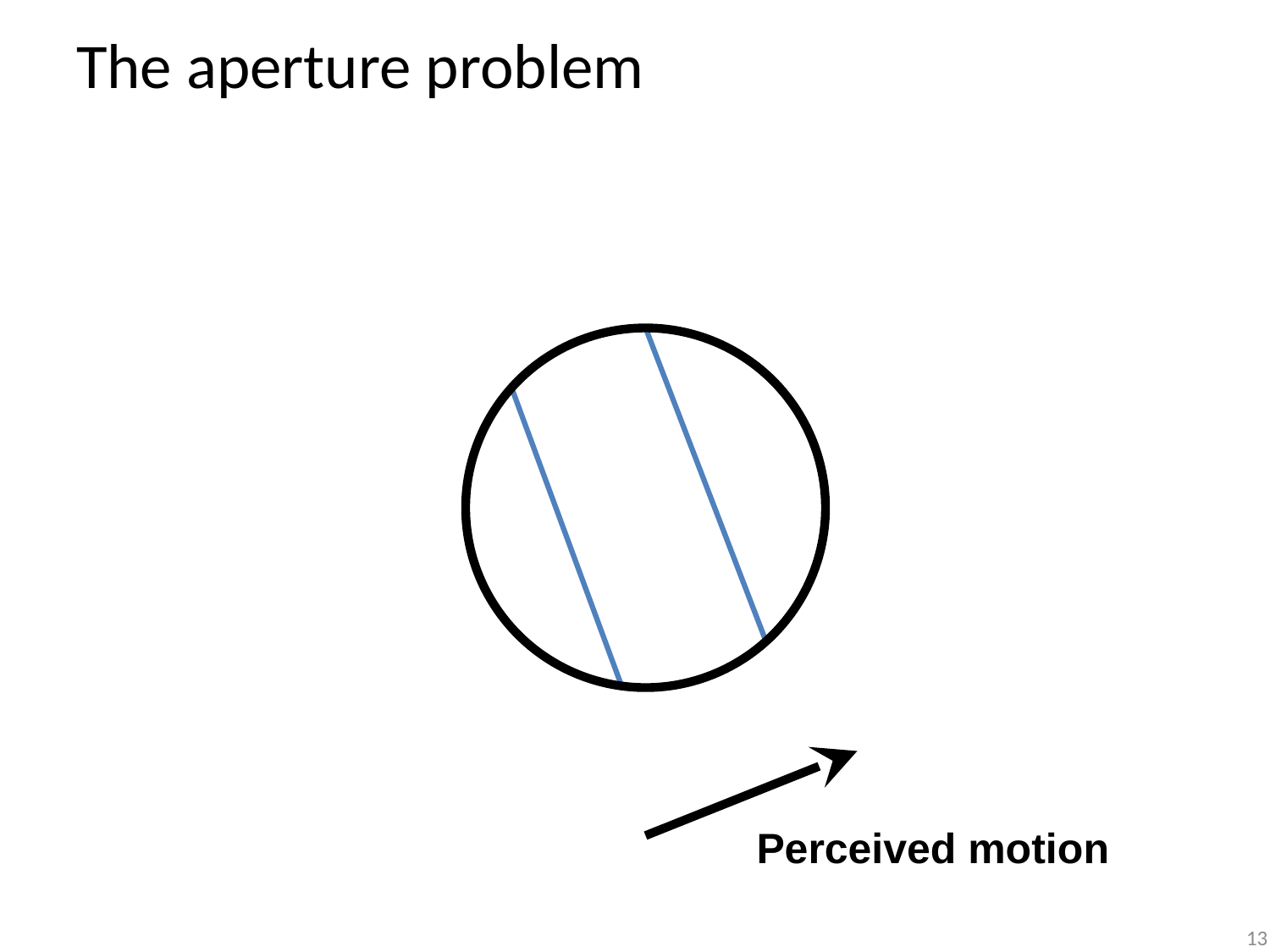

# The aperture problem

Perceived motion
13